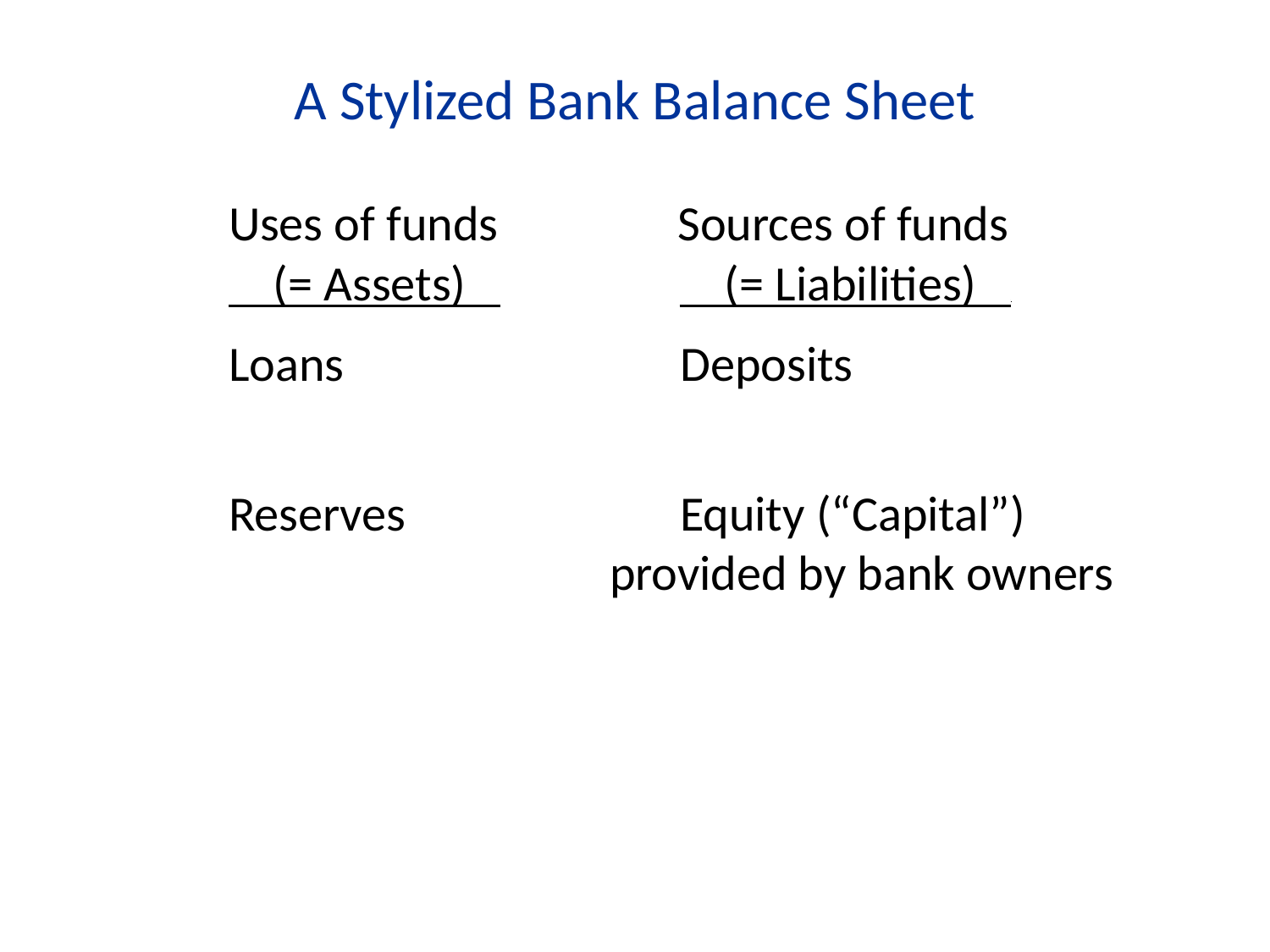

A Stylized Bank Balance Sheet
	Uses of funds                Sources of funds
	    (= Assets)                       (= Liabilities)   .
	Loans                              Deposits

	Reserves		       Equity (“Capital”) 					provided by bank owners